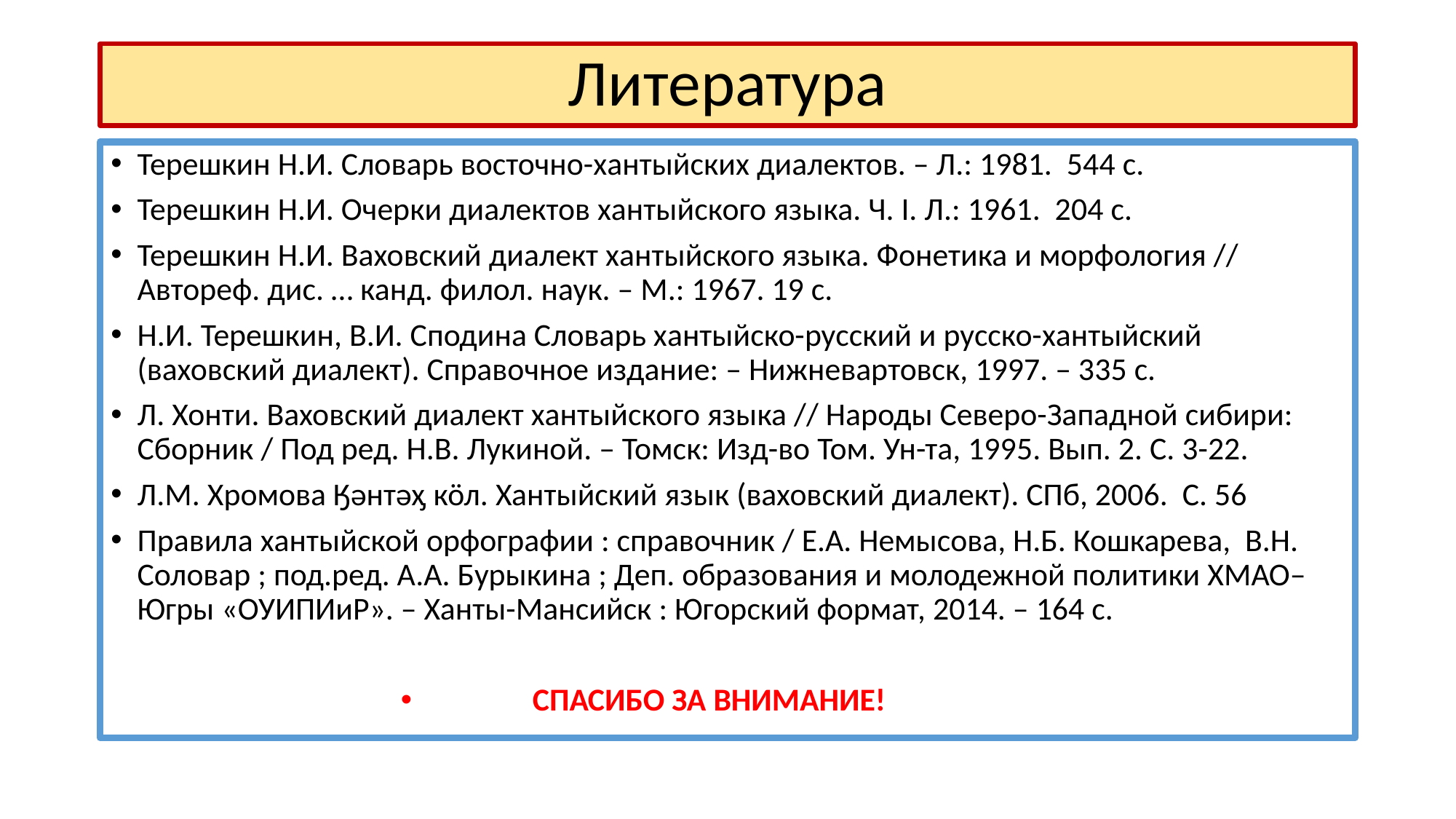

# Литература
Терешкин Н.И. Словарь восточно-хантыйских диалектов. – Л.: 1981.  544 с.
Терешкин Н.И. Очерки диалектов хантыйского языка. Ч. I. Л.: 1961.  204 с.
Терешкин Н.И. Ваховский диалект хантыйского языка. Фонетика и морфология // Автореф. дис. … канд. филол. наук. – М.: 1967. 19 с.
Н.И. Терешкин, В.И. Сподина Словарь хантыйско-русский и русско-хантыйский (ваховский диалект). Справочное издание: – Нижневартовск, 1997. – 335 с.
Л. Хонти. Ваховский диалект хантыйского языка // Народы Северо-Западной сибири: Сборник / Под ред. Н.В. Лукиной. – Томск: Изд-во Том. Ун-та, 1995. Вып. 2. С. 3-22.
Л.М. Хромова Ӄәнтәӽ кӧл. Хантыйский язык (ваховский диалект). СПб, 2006.  С. 56
Правила хантыйской орфографии : справочник / Е.А. Немысова, Н.Б. Кошкарева,  В.Н. Соловар ; под.ред. А.А. Бурыкина ; Деп. образования и молодежной политики ХМАО–Югры «ОУИПИиР». – Ханты-Мансийск : Югорский формат, 2014. – 164 с.

СПАСИБО ЗА ВНИМАНИЕ!